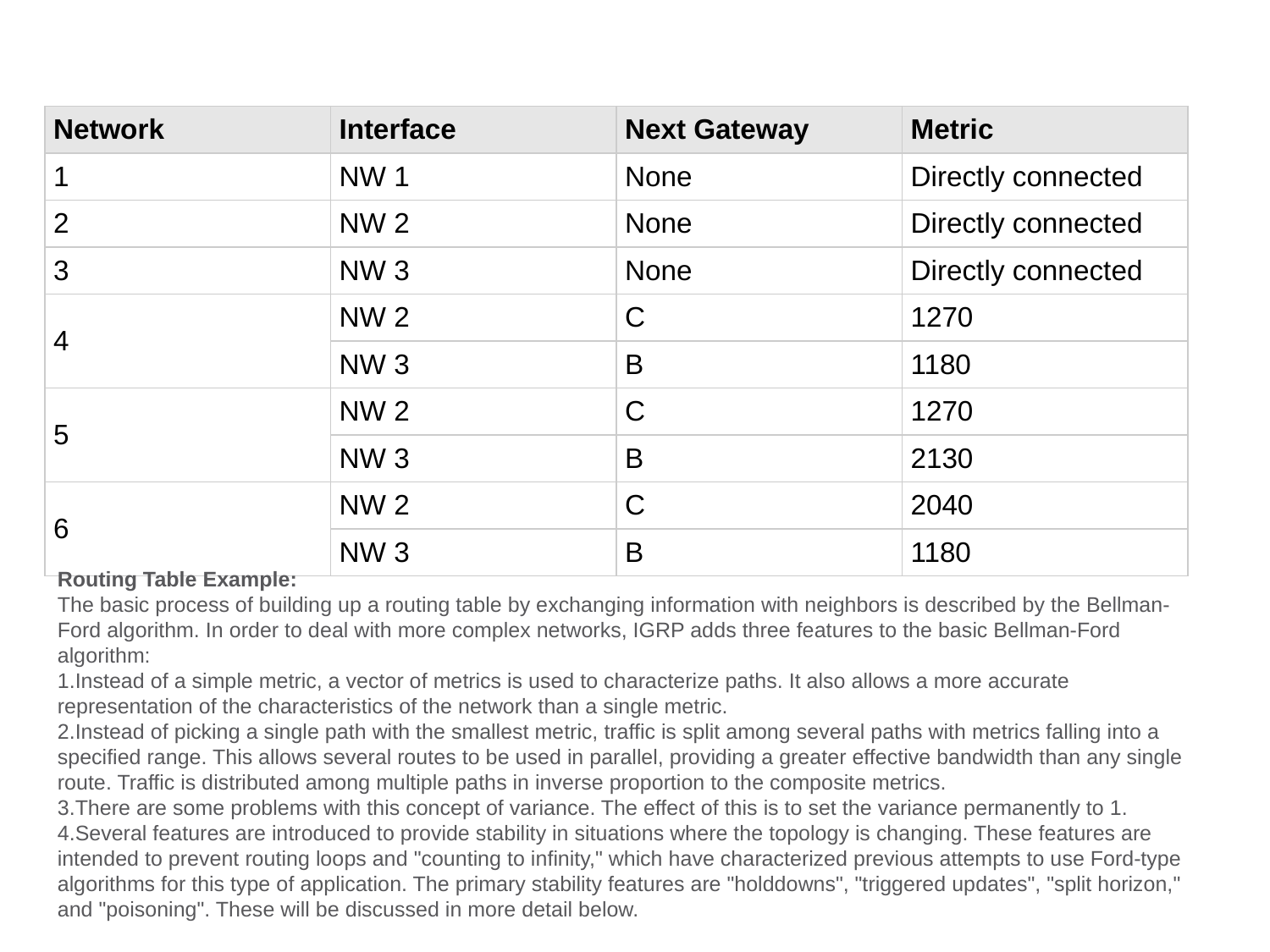

#
| Network | Interface | Next Gateway | Metric |
| --- | --- | --- | --- |
| 1 | NW 1 | None | Directly connected |
| 2 | NW 2 | None | Directly connected |
| 3 | NW 3 | None | Directly connected |
| 4 | NW 2 | C | 1270 |
|  | NW 3 | B | 1180 |
| 5 | NW 2 | C | 1270 |
|  | NW 3 | B | 2130 |
| 6 | NW 2 | C | 2040 |
|  | NW 3 | B | 1180 |
Routing Table Example:
The basic process of building up a routing table by exchanging information with neighbors is described by the Bellman-Ford algorithm. In order to deal with more complex networks, IGRP adds three features to the basic Bellman-Ford algorithm:
Instead of a simple metric, a vector of metrics is used to characterize paths. It also allows a more accurate representation of the characteristics of the network than a single metric.
Instead of picking a single path with the smallest metric, traffic is split among several paths with metrics falling into a specified range. This allows several routes to be used in parallel, providing a greater effective bandwidth than any single route. Traffic is distributed among multiple paths in inverse proportion to the composite metrics.
There are some problems with this concept of variance. The effect of this is to set the variance permanently to 1.
Several features are introduced to provide stability in situations where the topology is changing. These features are intended to prevent routing loops and "counting to infinity," which have characterized previous attempts to use Ford-type algorithms for this type of application. The primary stability features are "holddowns", "triggered updates", "split horizon," and "poisoning". These will be discussed in more detail below.